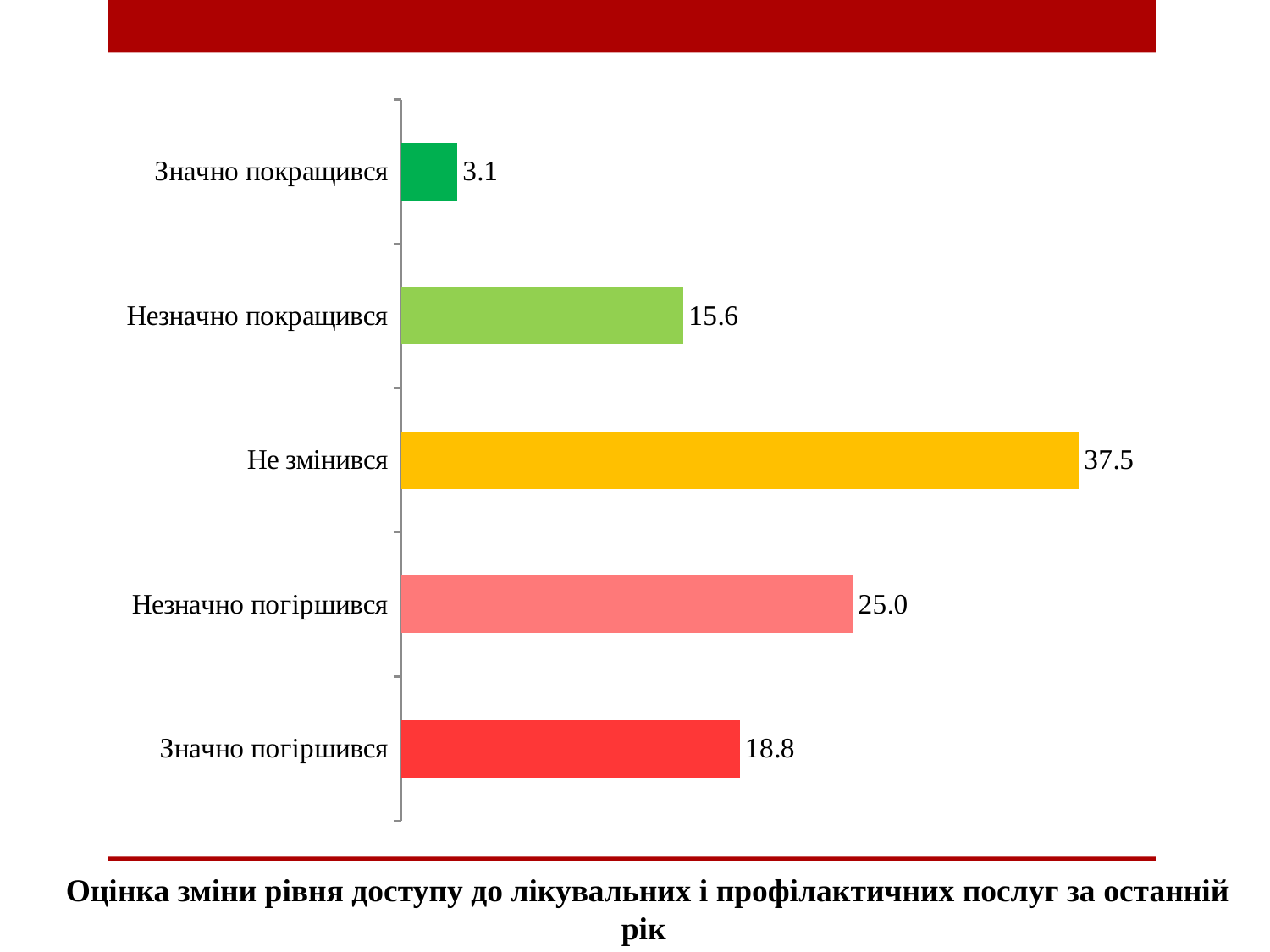

### Chart

| Category |  |
|---|---|
| Значно покращився | 3.125 |
| Незначно покращився | 15.625 |
| Не змінився | 37.5 |
| Незначно погіршився | 25.0 |
| Значно погіршився | 18.75 |
Оцінка зміни рівня доступу до лікувальних і профілактичних послуг за останній рік